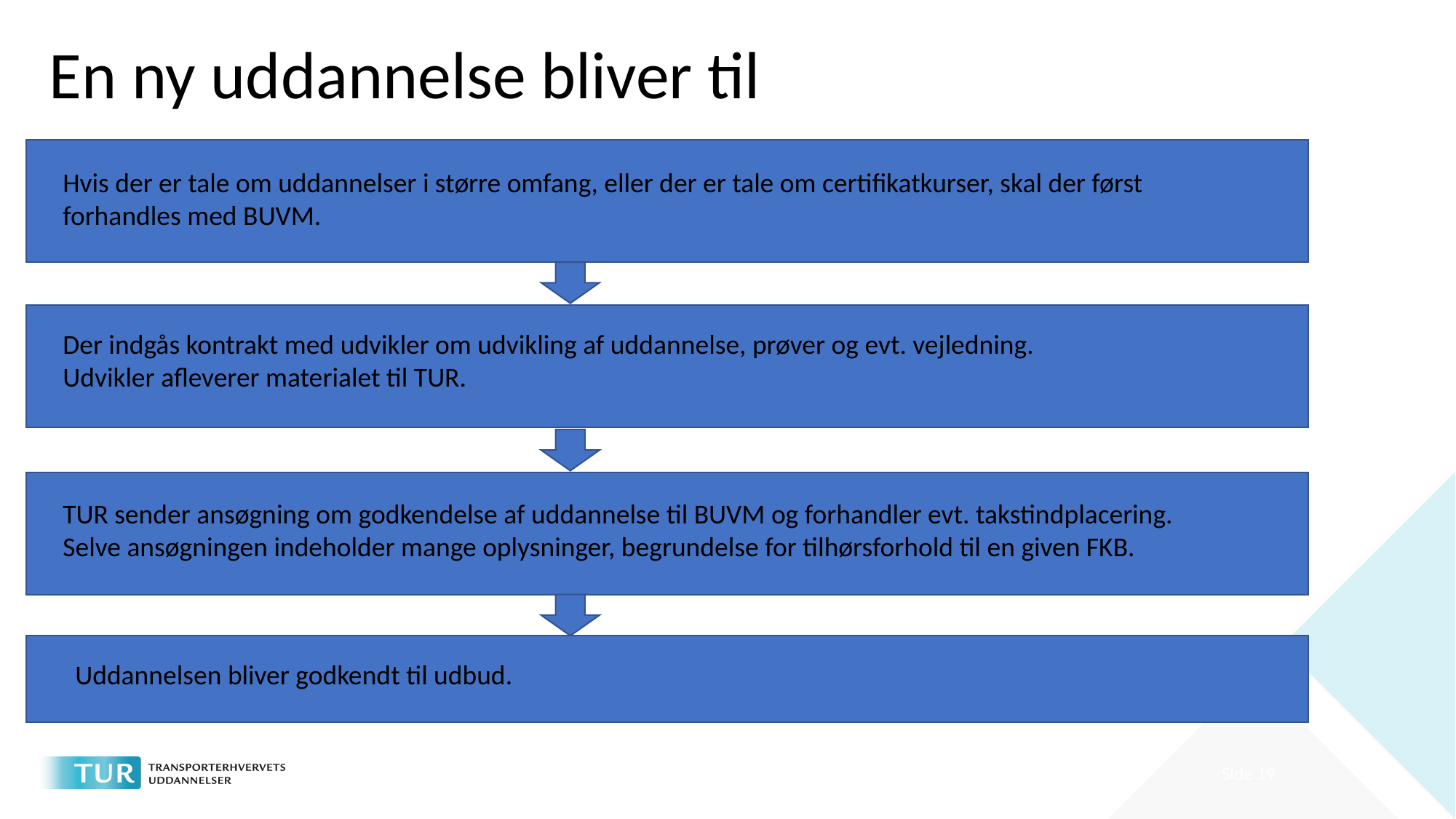

# En ny uddannelse bliver til

Hvis der er tale om uddannelser i større omfang, eller der er tale om certifikatkurser, skal der først forhandles med BUVM.

Der indgås kontrakt med udvikler om udvikling af uddannelse, prøver og evt. vejledning.
Udvikler afleverer materialet til TUR.

TUR sender ansøgning om godkendelse af uddannelse til BUVM og forhandler evt. takstindplacering.
Selve ansøgningen indeholder mange oplysninger, begrundelse for tilhørsforhold til en given FKB.

Uddannelsen bliver godkendt til udbud.